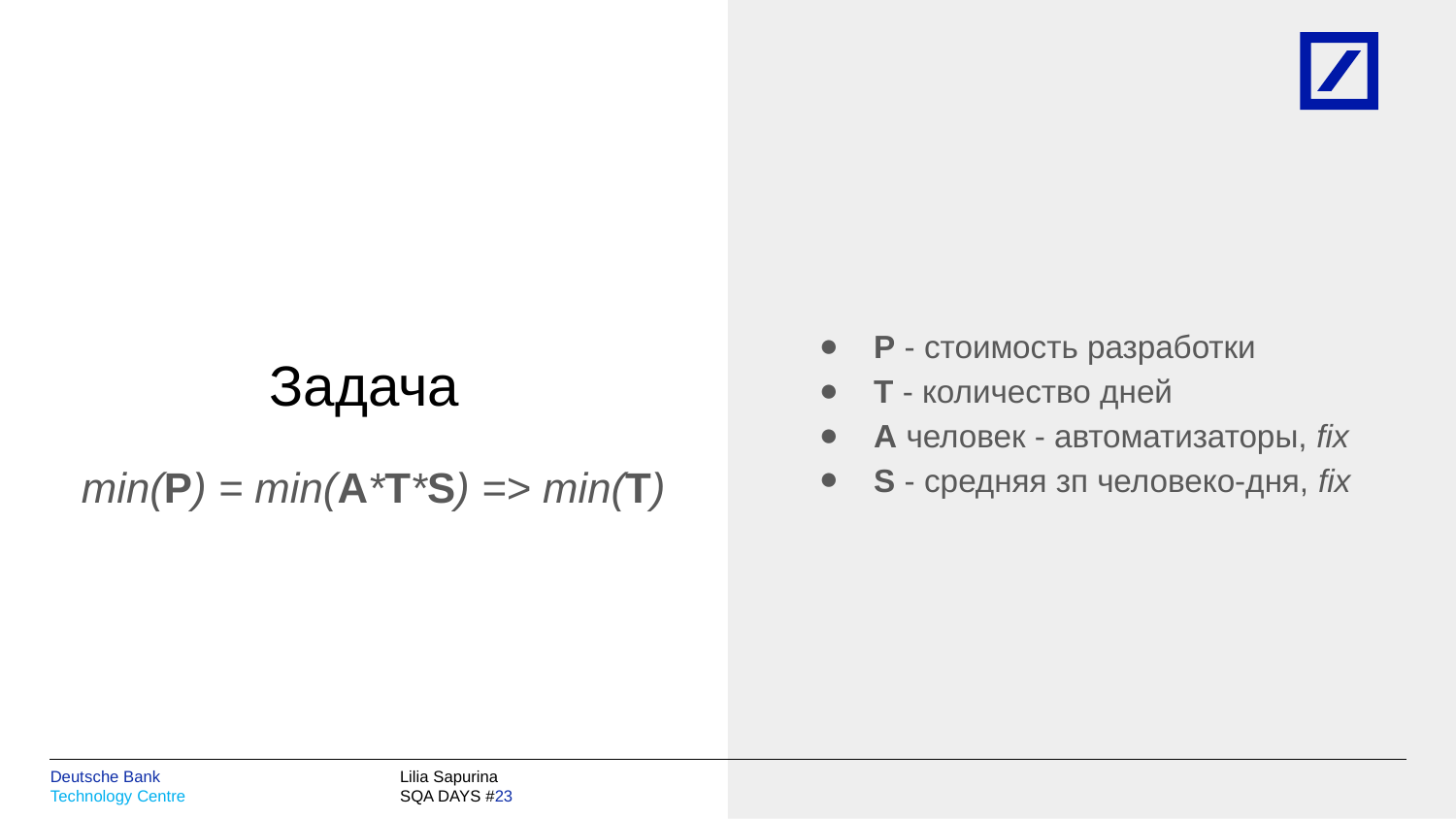

P - стоимость разработки
T - количество дней
A человек - автоматизаторы, fix
S - средняя зп человеко-дня, fix
# Задача
min(P) = min(A*T*S) => min(T)